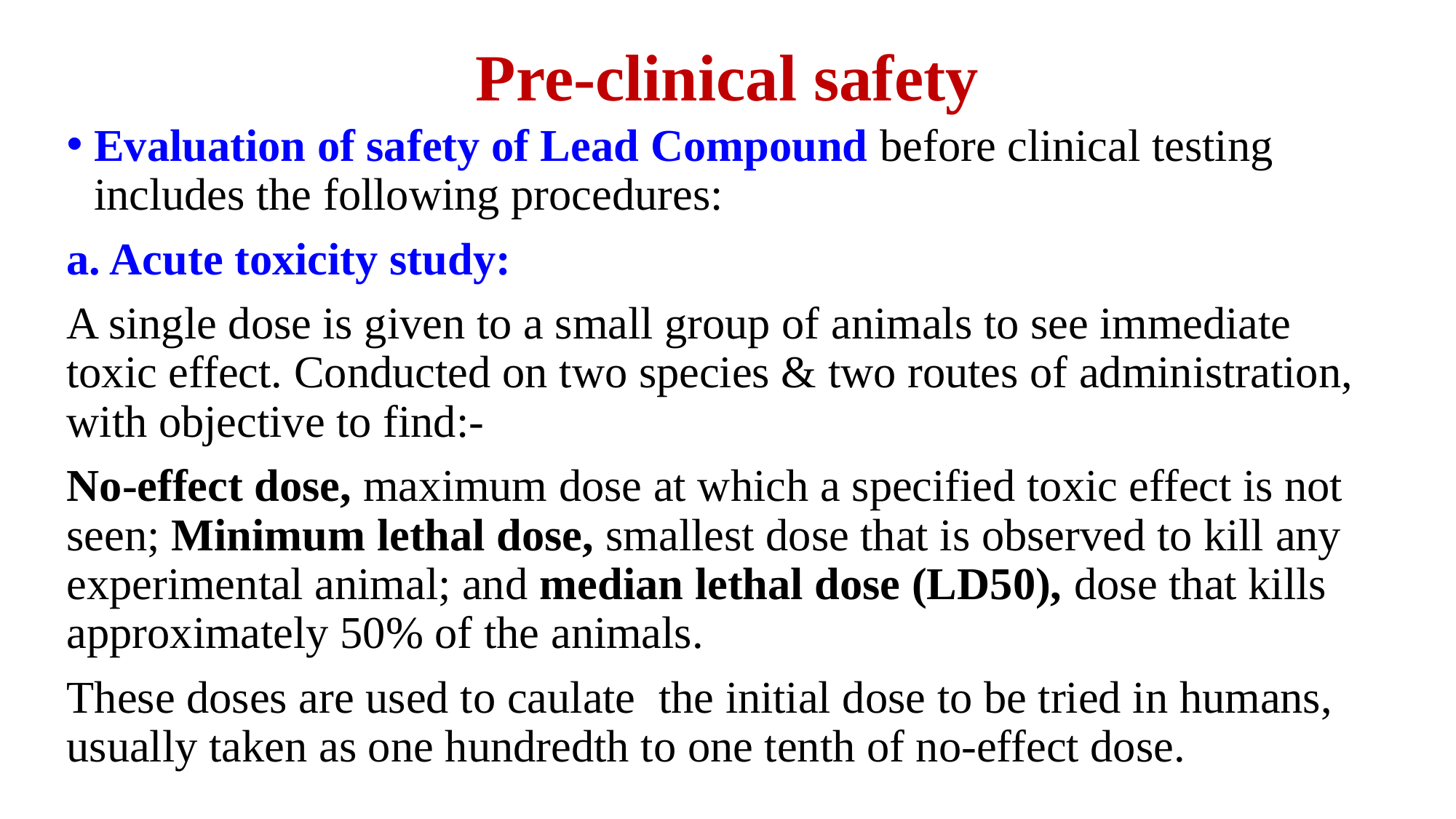

# Pre-clinical safety
Evaluation of safety of Lead Compound before clinical testing includes the following procedures:
a. Acute toxicity study:
A single dose is given to a small group of animals to see immediate toxic effect. Conducted on two species & two routes of administration,  with objective to find:-
No-effect dose, maximum dose at which a specified toxic effect is not seen; Minimum lethal dose, smallest dose that is observed to kill any experimental animal; and median lethal dose (LD50), dose that kills approximately 50% of the animals.
These doses are used to caulate  the initial dose to be tried in humans, usually taken as one hundredth to one tenth of no-effect dose.